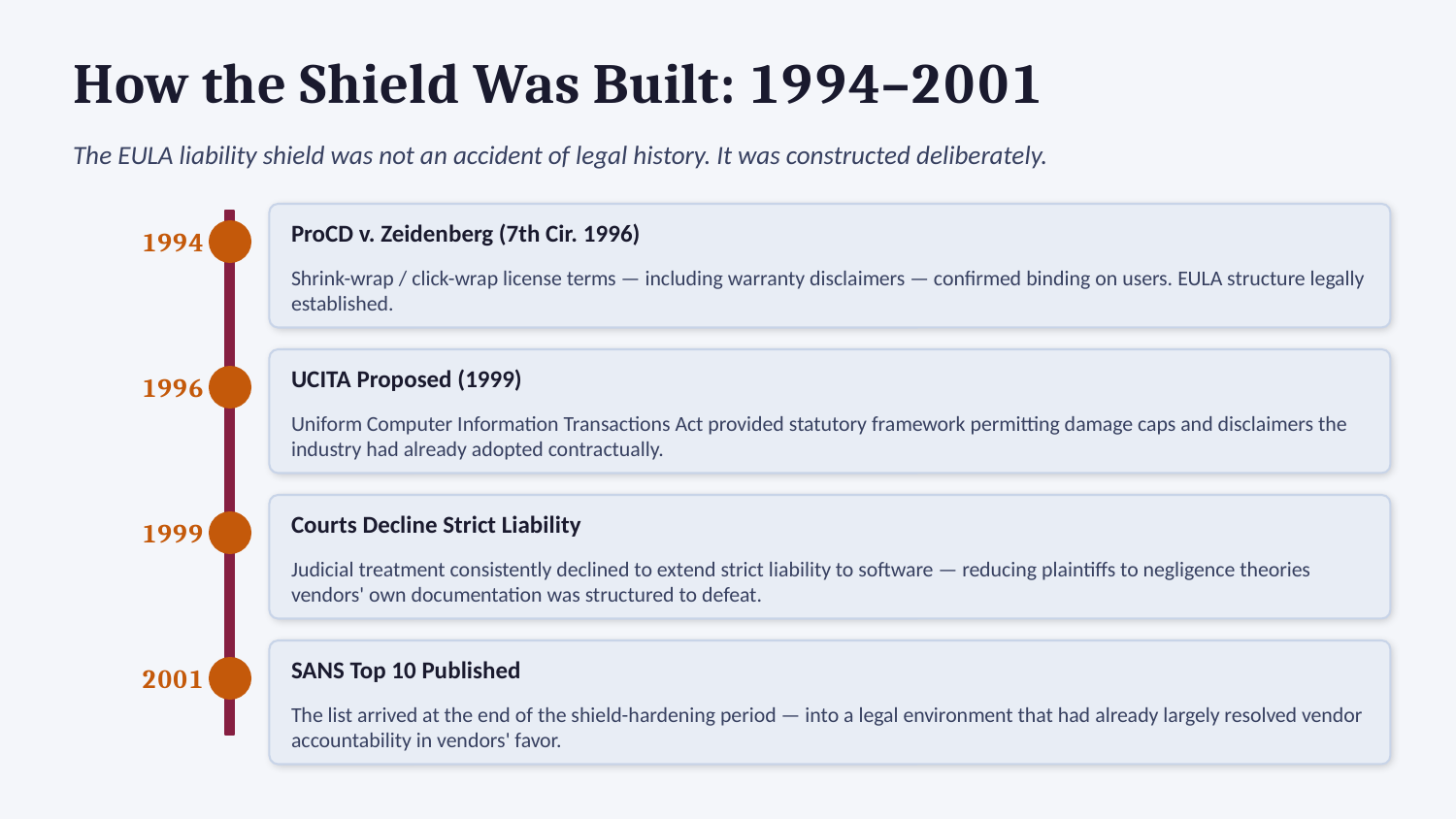

How the Shield Was Built: 1994–2001
The EULA liability shield was not an accident of legal history. It was constructed deliberately.

ProCD v. Zeidenberg (7th Cir. 1996)

1994

Shrink-wrap / click-wrap license terms — including warranty disclaimers — confirmed binding on users. EULA structure legally established.

UCITA Proposed (1999)
1996

Uniform Computer Information Transactions Act provided statutory framework permitting damage caps and disclaimers the industry had already adopted contractually.

Courts Decline Strict Liability
1999

Judicial treatment consistently declined to extend strict liability to software — reducing plaintiffs to negligence theories vendors' own documentation was structured to defeat.

SANS Top 10 Published
2001

The list arrived at the end of the shield-hardening period — into a legal environment that had already largely resolved vendor accountability in vendors' favor.